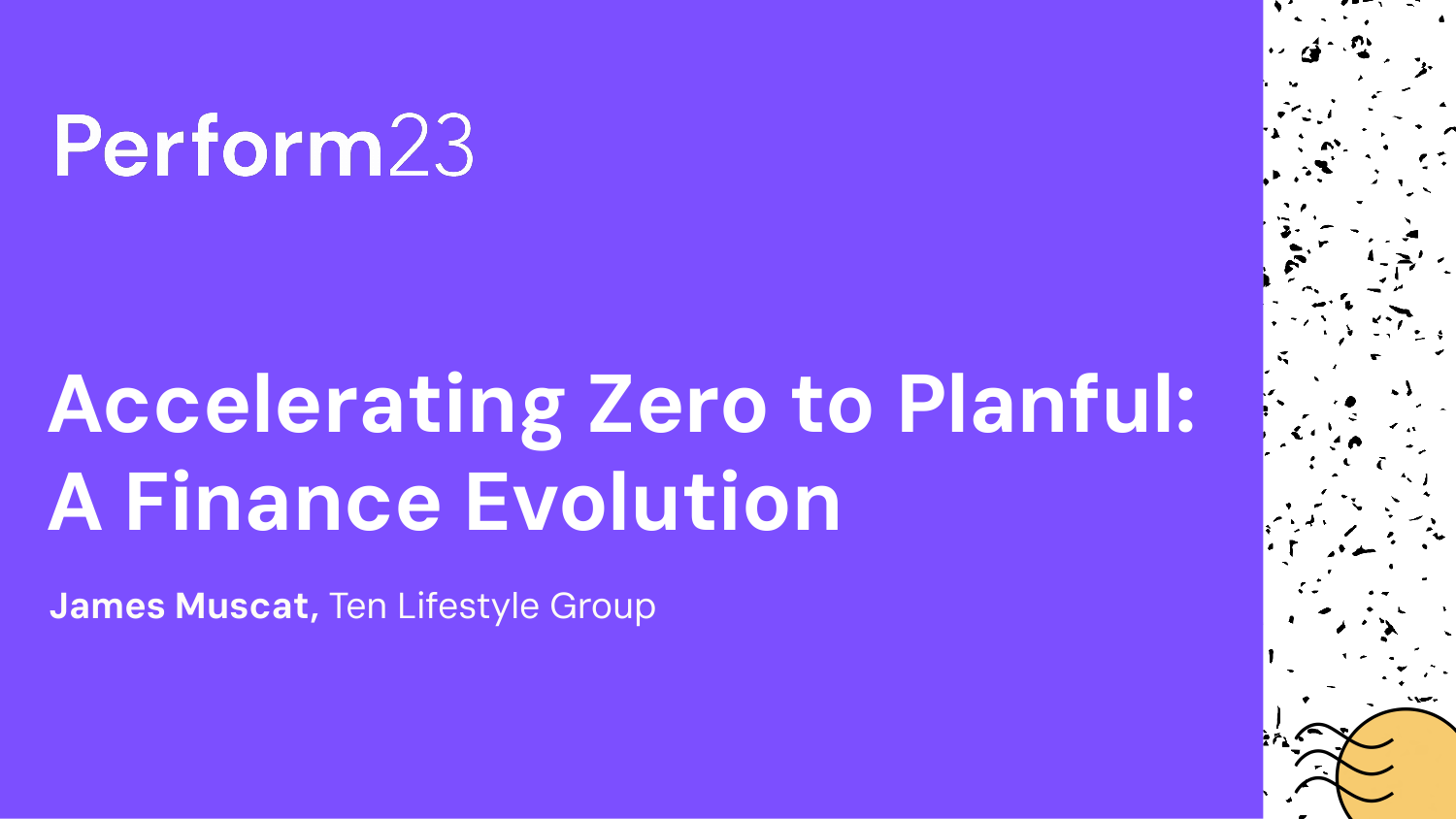

# Accelerating Zero to Planful:
A Finance Evolution
James Muscat, Ten Lifestyle Group